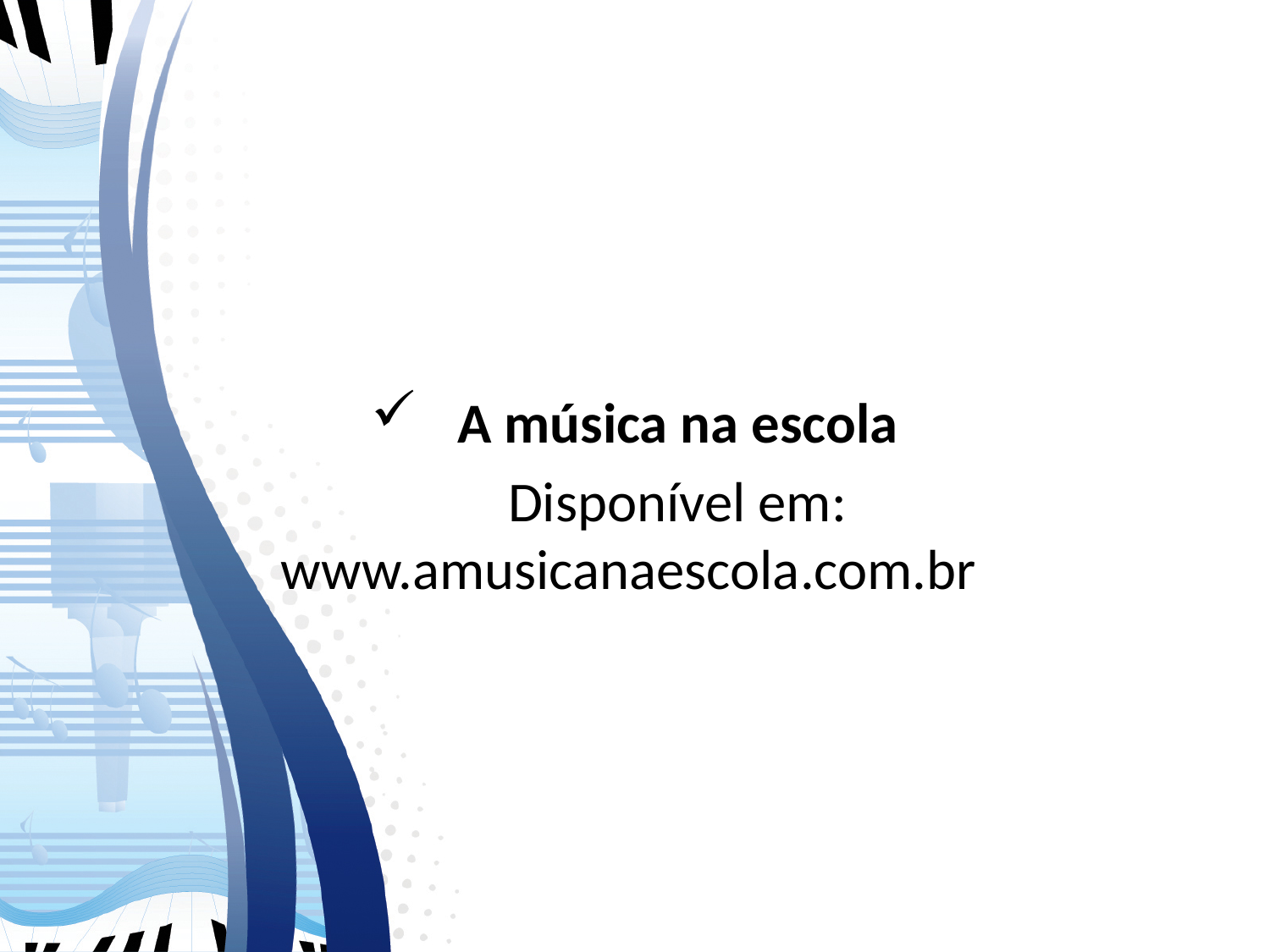

#

   A música na escola
	Disponível em:  	www.amusicanaescola.com.br